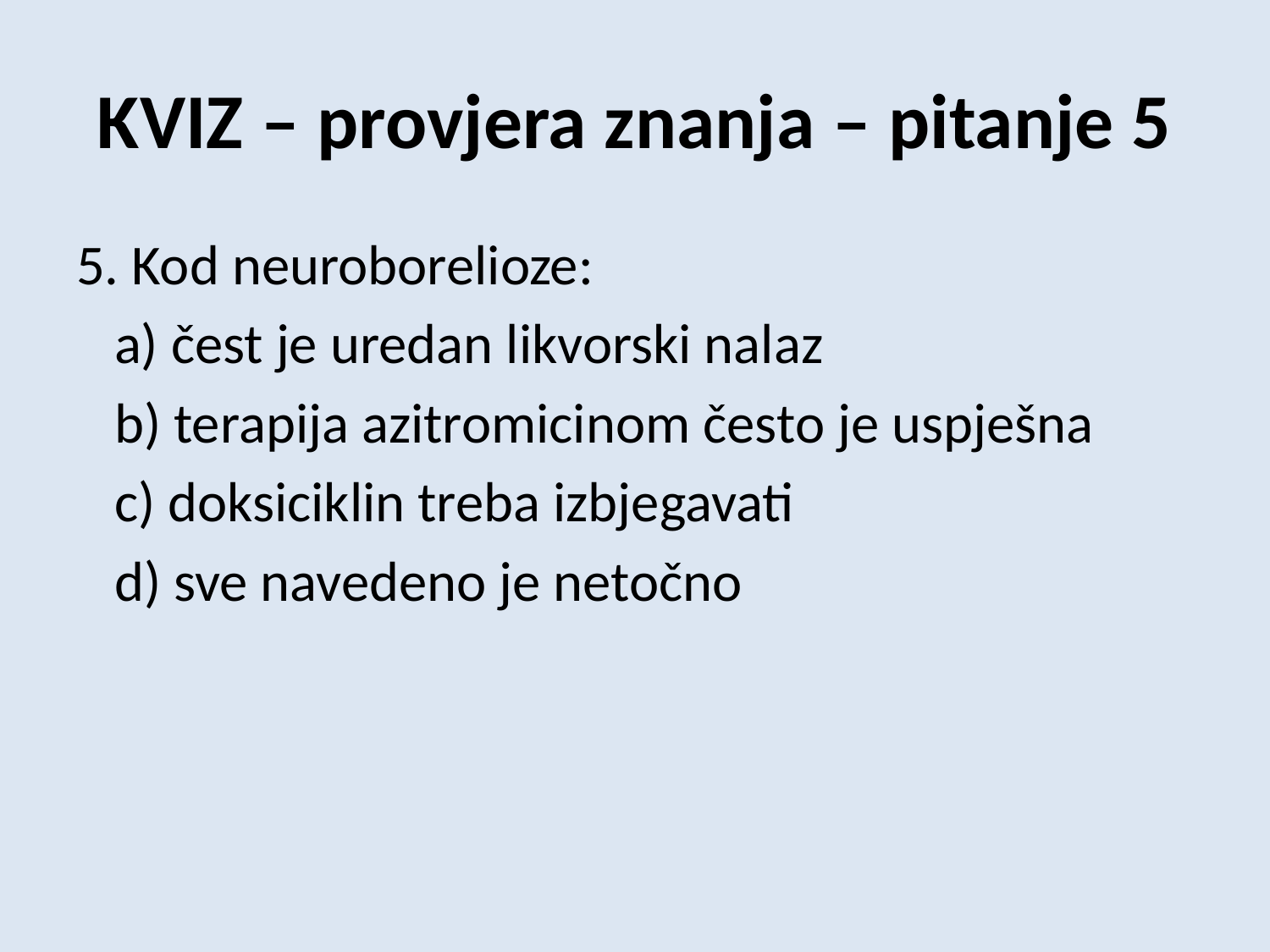

# KVIZ – provjera znanja – pitanje 5
5. Kod neuroborelioze:
   a) čest je uredan likvorski nalaz
   b) terapija azitromicinom često je uspješna
   c) doksiciklin treba izbjegavati
   d) sve navedeno je netočno